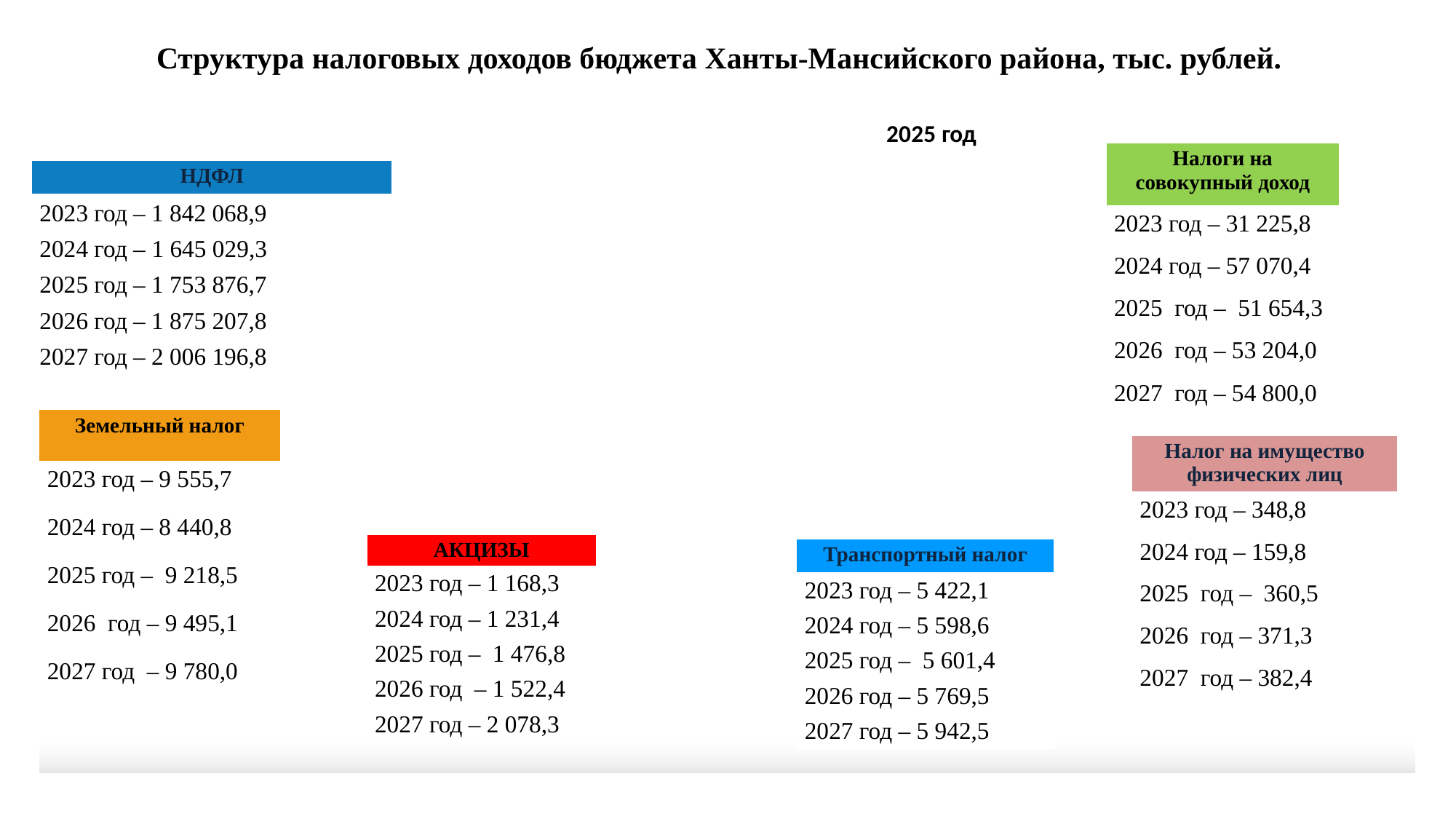

# Структура налоговых доходов бюджета Ханты-Мансийского района, тыс. рублей.

### Chart: 2025 год

| Category | 2024 | 20242 |
|---|---|---|
| НДФД | None | 1753876.7 |
| Акцизы | None | 1476.8 |
| налоги на совокупный доход | None | 51654.3 |
| налоги на имущество физических лиц  | None | 360.5 |
| транспортный налог | None | 5601.4 |
| земльный налог | None | 9218.5 |
| госпошлина | None | 168.8 |
| Налоги на совокупный доход |
| --- |
| 2023 год – 31 225,8 |
| 2024 год – 57 070,4 |
| 2025 год – 51 654,3 |
| 2026 год – 53 204,0 |
| 2027 год – 54 800,0 |
| НДФЛ |
| --- |
| 2023 год – 1 842 068,9 |
| 2024 год – 1 645 029,3 |
| 2025 год – 1 753 876,7 |
| 2026 год – 1 875 207,8 |
| 2027 год – 2 006 196,8 |
| Земельный налог |
| --- |
| 2023 год – 9 555,7 |
| 2024 год – 8 440,8 |
| 2025 год – 9 218,5 |
| 2026 год – 9 495,1 |
| 2027 год – 9 780,0 |
| Налог на имущество физических лиц |
| --- |
| 2023 год – 348,8 |
| 2024 год – 159,8 |
| 2025 год – 360,5 |
| 2026 год – 371,3 |
| 2027 год – 382,4 |
| АКЦИЗЫ |
| --- |
| 2023 год – 1 168,3 |
| 2024 год – 1 231,4 |
| 2025 год – 1 476,8 |
| 2026 год – 1 522,4 |
| 2027 год – 2 078,3 |
| Транспортный налог |
| --- |
| 2023 год – 5 422,1 |
| 2024 год – 5 598,6 |
| 2025 год – 5 601,4 |
| 2026 год – 5 769,5 |
| 2027 год – 5 942,5 |